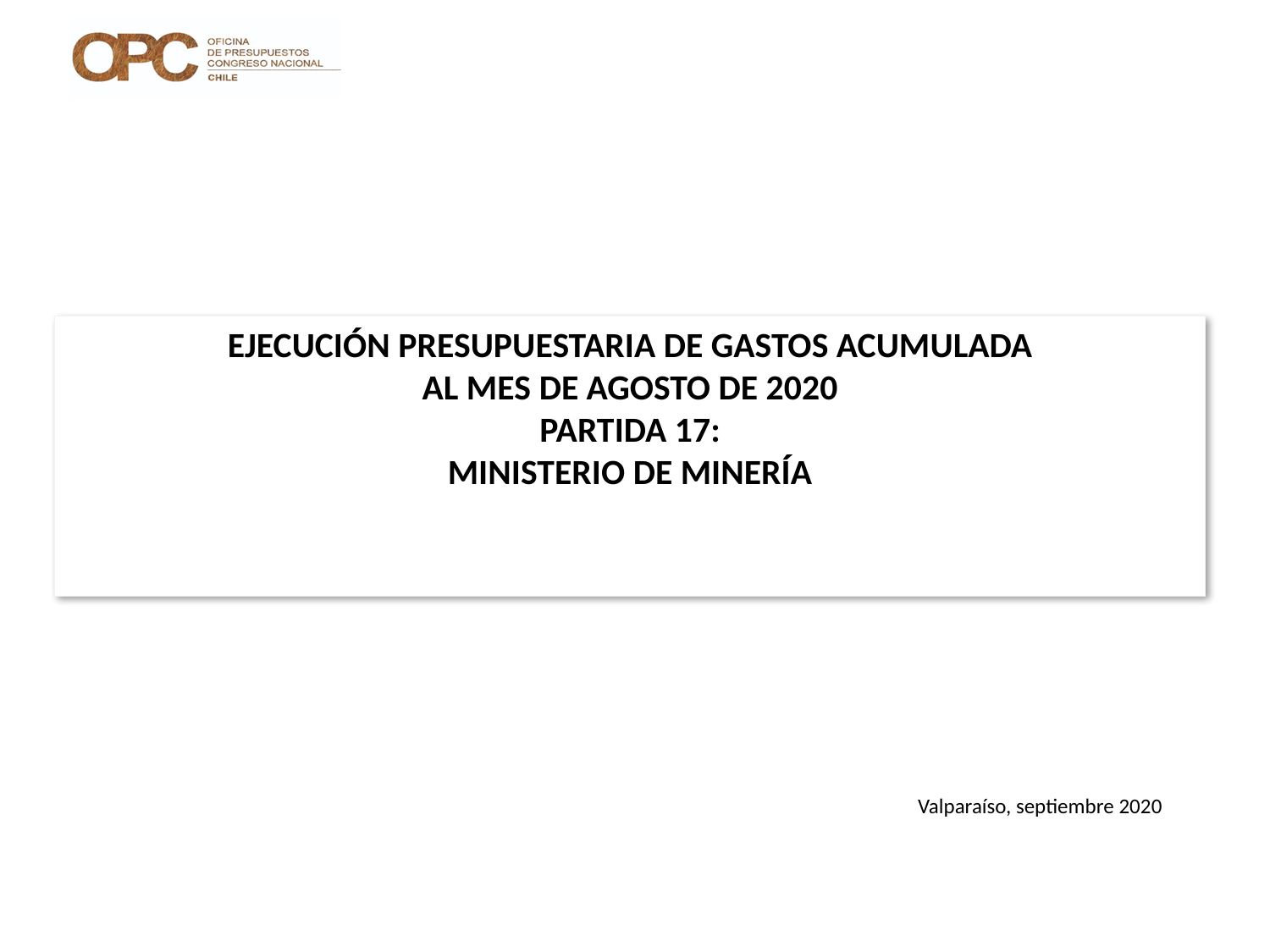

# EJECUCIÓN PRESUPUESTARIA DE GASTOS ACUMULADA AL MES DE AGOSTO DE 2020 PARTIDA 17: MINISTERIO DE MINERÍA
Valparaíso, septiembre 2020